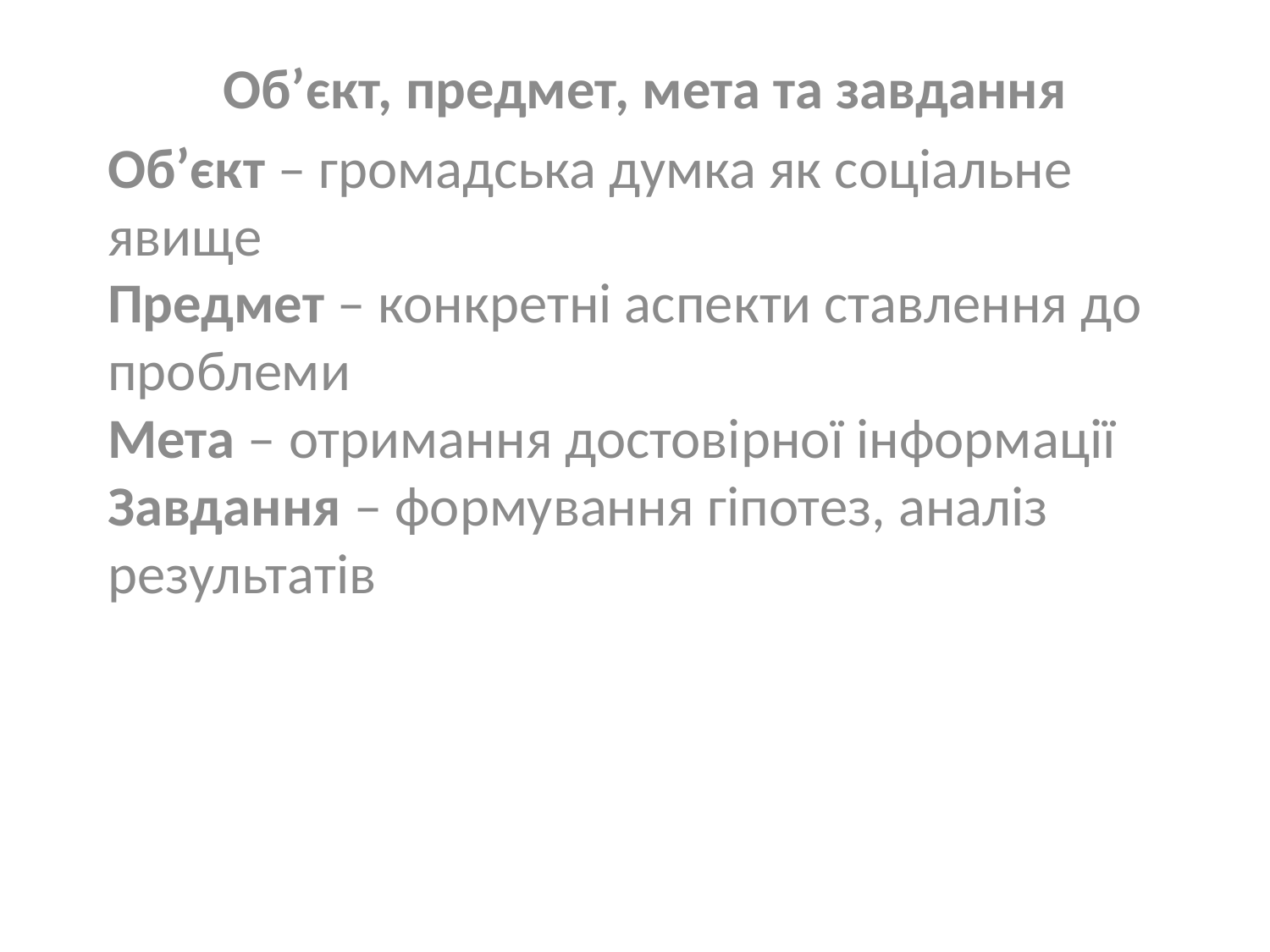

Об’єкт, предмет, мета та завдання
Об’єкт – громадська думка як соціальне явище
Предмет – конкретні аспекти ставлення до проблеми
Мета – отримання достовірної інформації
Завдання – формування гіпотез, аналіз результатів